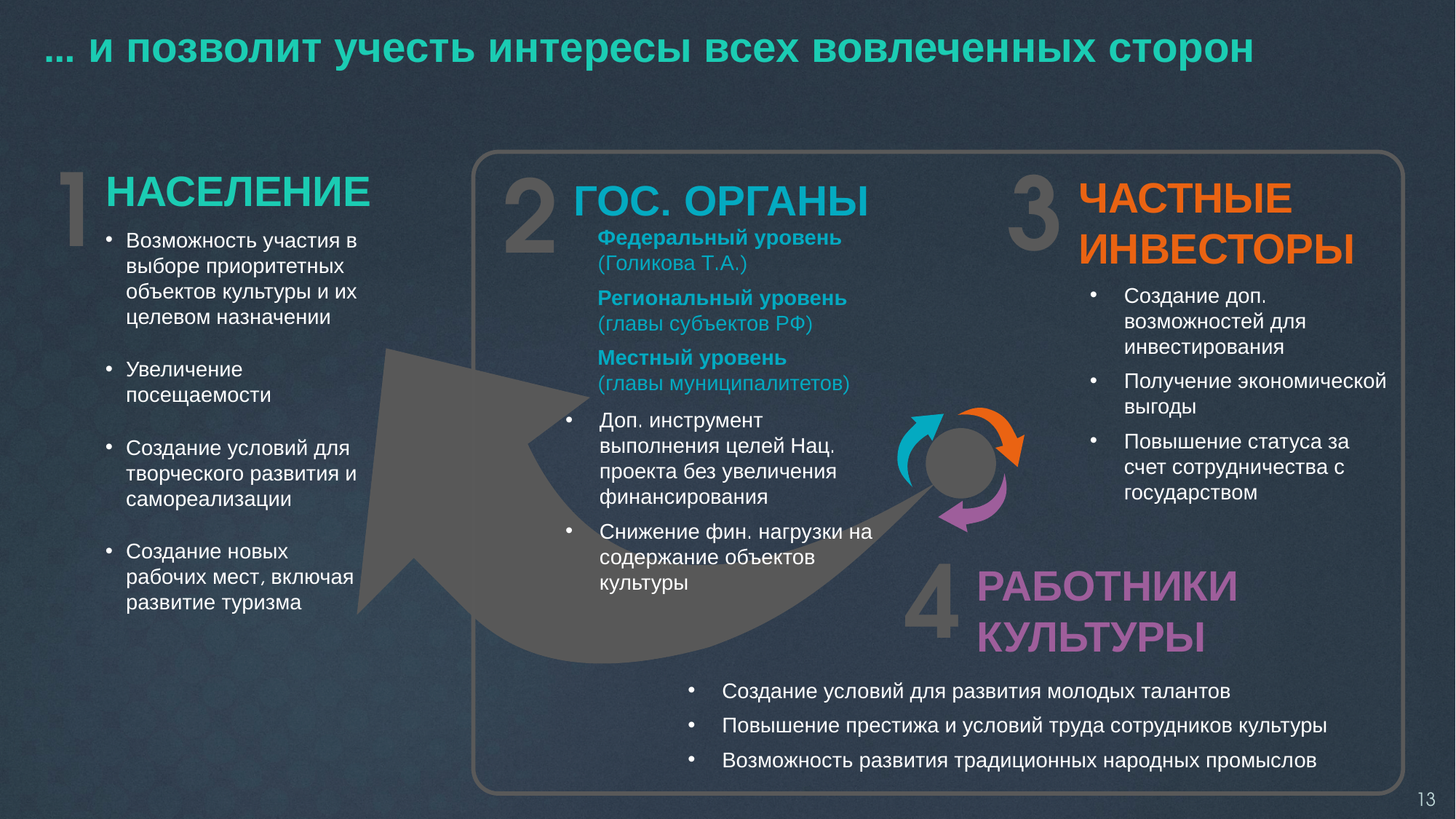

… и позволит учесть интересы всех вовлеченных сторон
1
3
ЧАСТНЫЕ ИНВЕСТОРЫ

2
ГОС. ОРГАНЫ

НАСЕЛЕНИЕ
Федеральный уровень (Голикова Т.А.)
Региональный уровень (главы субъектов РФ)
Местный уровень     (главы муниципалитетов)
Возможность участия в выборе приоритетных объектов культуры и их целевом назначении
Увеличение посещаемости
Создание условий для творческого развития и самореализации
Создание новых рабочих мест, включая развитие туризма

Создание доп. возможностей для инвестирования
Получение экономической выгоды
Повышение статуса за счет сотрудничества с государством
Доп. инструмент выполнения целей Нац. проекта без увеличения финансирования
Снижение фин. нагрузки на содержание объектов культуры

4
РАБОТНИКИ КУЛЬТУРЫ

Создание условий для развития молодых талантов
Повышение престижа и условий труда сотрудников культуры
Возможность развития традиционных народных промыслов